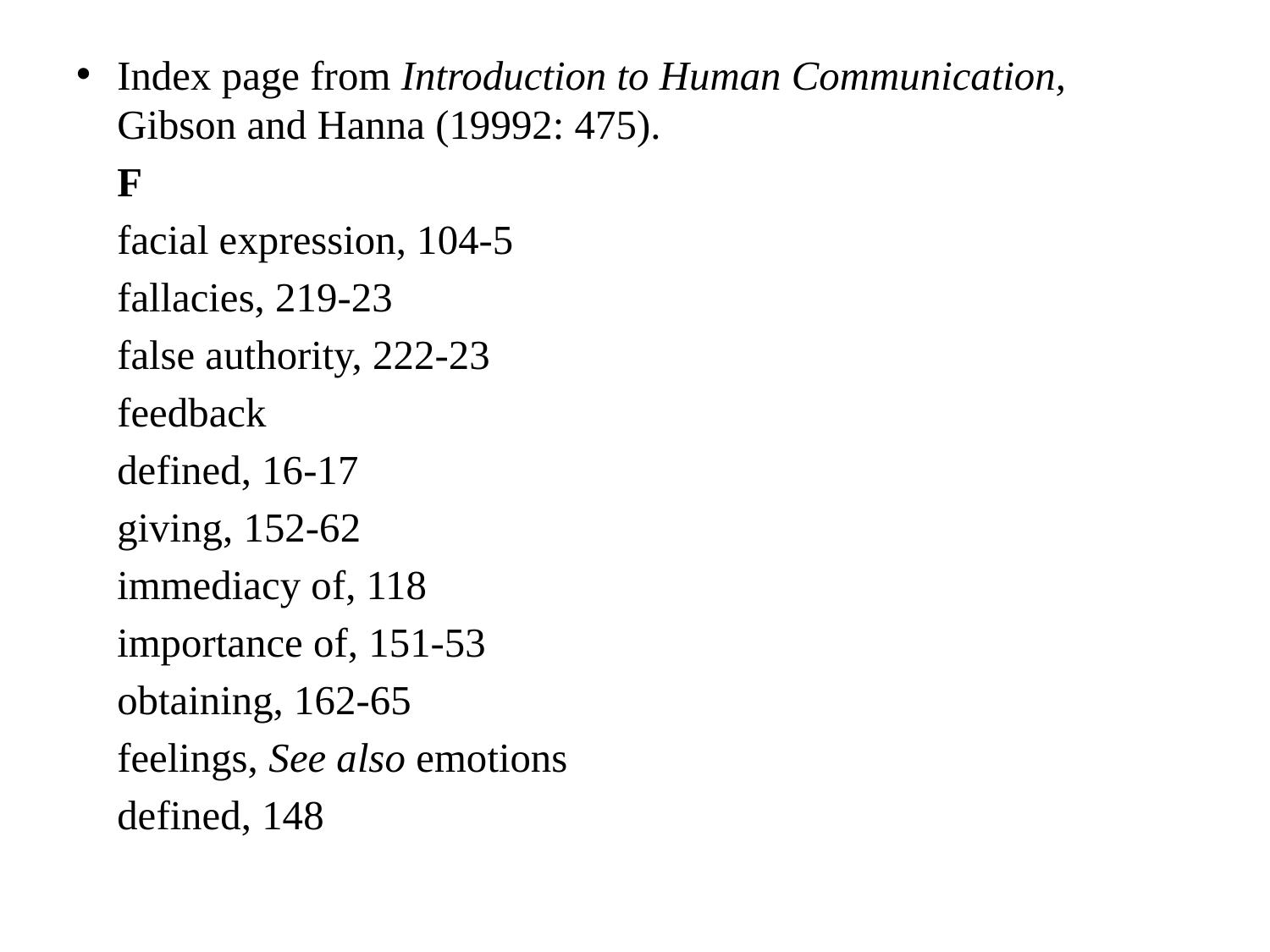

Index page from Introduction to Human Communication, Gibson and Hanna (19992: 475).
	F
	facial expression, 104-5
	fallacies, 219-23
	false authority, 222-23
	feedback
		defined, 16-17
		giving, 152-62
		immediacy of, 118
		importance of, 151-53
		obtaining, 162-65
	feelings, See also emotions
		defined, 148